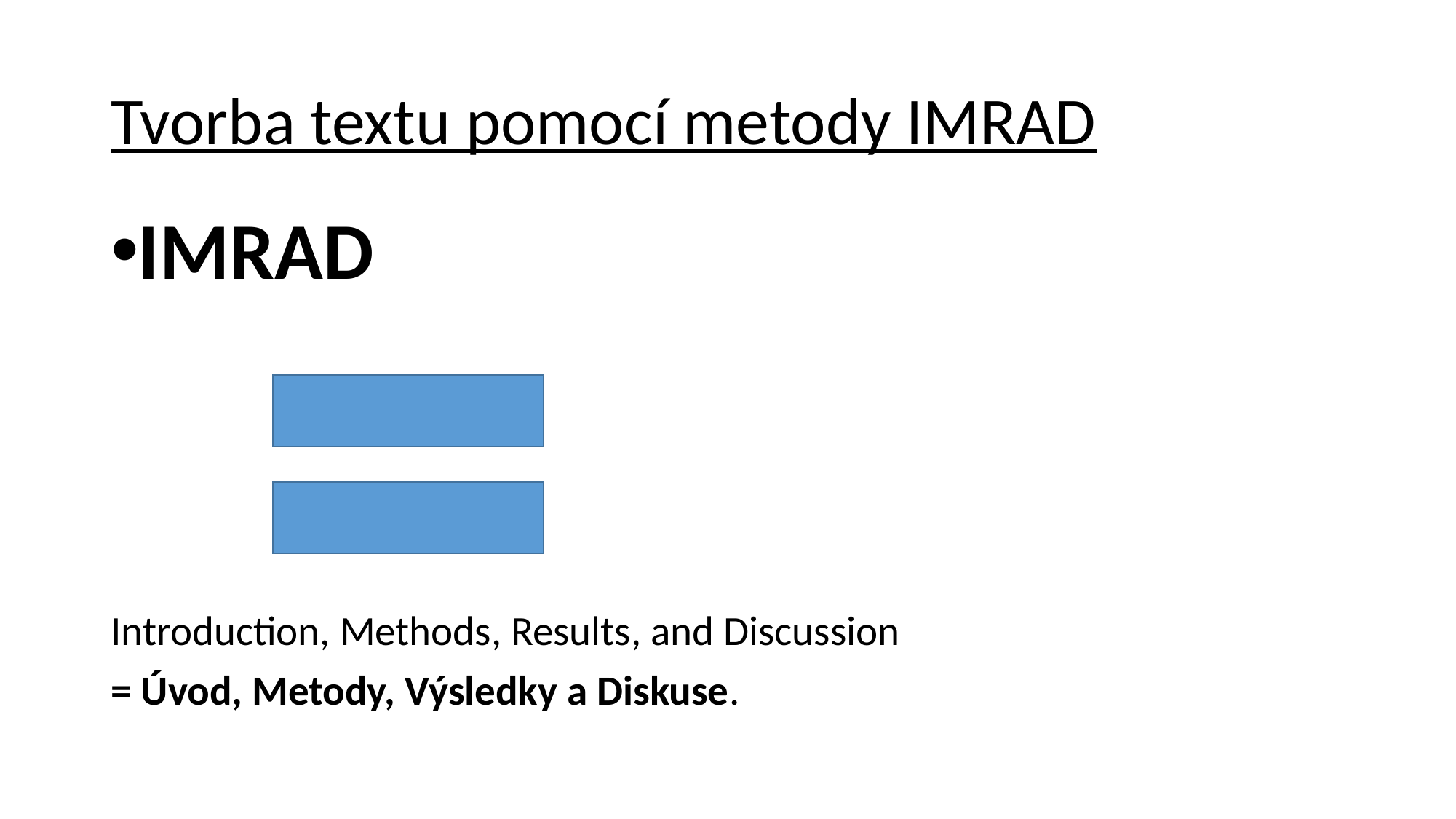

# Tvorba textu pomocí metody IMRAD
IMRAD

Introduction, Methods, Results, and Discussion
= Úvod, Metody, Výsledky a Diskuse.